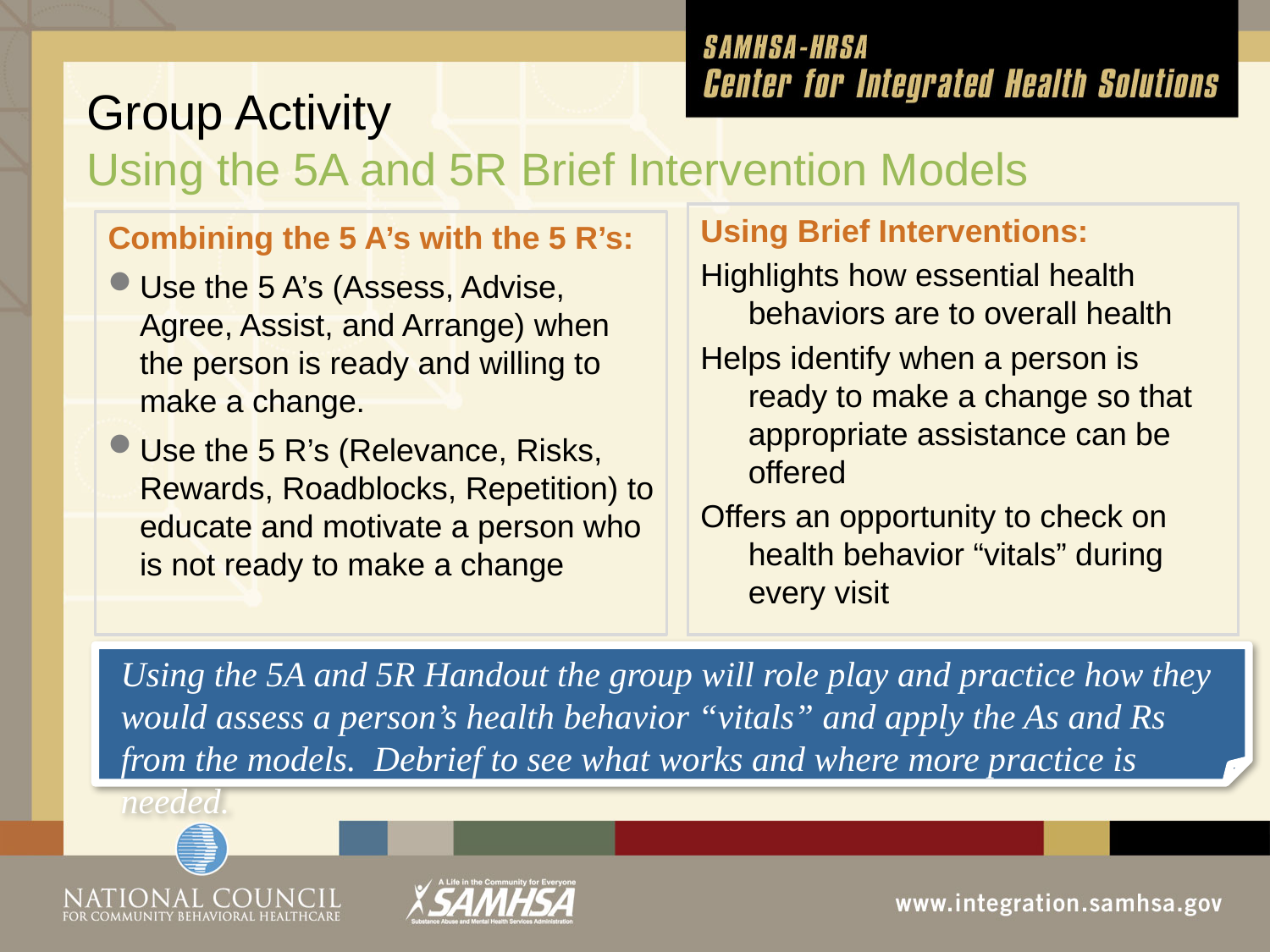

Group Activity
Using the 5A and 5R Brief Intervention Models
Using Brief Interventions:
Highlights how essential health behaviors are to overall health
Helps identify when a person is ready to make a change so that appropriate assistance can be offered
Offers an opportunity to check on health behavior “vitals” during every visit
Combining the 5 A’s with the 5 R’s:
Use the 5 A’s (Assess, Advise, Agree, Assist, and Arrange) when the person is ready and willing to make a change.
Use the 5 R’s (Relevance, Risks, Rewards, Roadblocks, Repetition) to educate and motivate a person who is not ready to make a change

Using the 5A and 5R Handout the group will role play and practice how they would assess a person’s health behavior “vitals” and apply the As and Rs from the models.  Debrief to see what works and where more practice is needed.